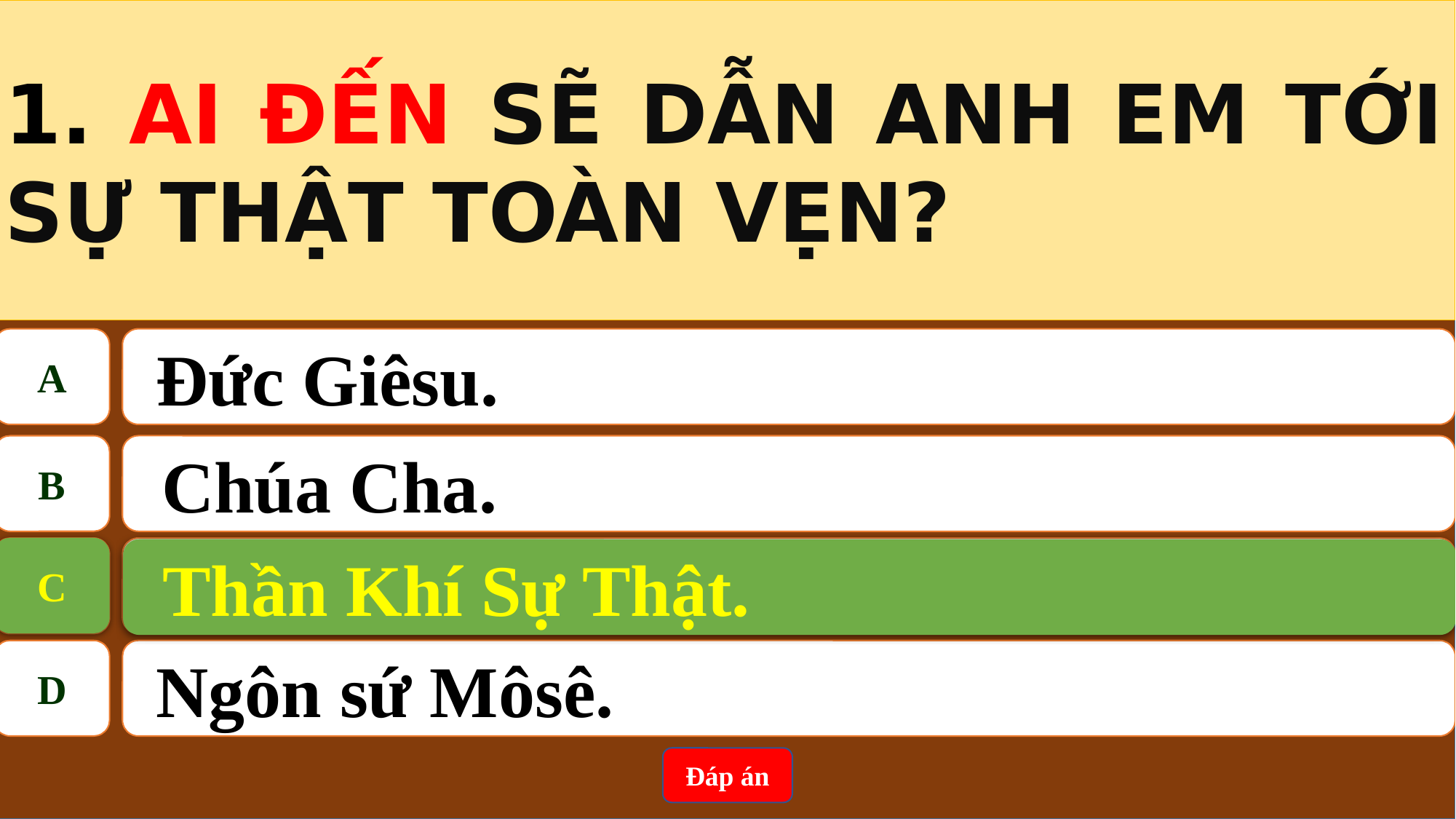

1. AI ĐẾN SẼ DẪN ANH EM TỚI SỰ THẬT TOÀN VẸN?
A
 Đức Giêsu.
B
Chúa Cha.
C
Thần Khí Sự Thật.
C
Thần Khí Sự Thật.
D
 Ngôn sứ Môsê.
Đáp án